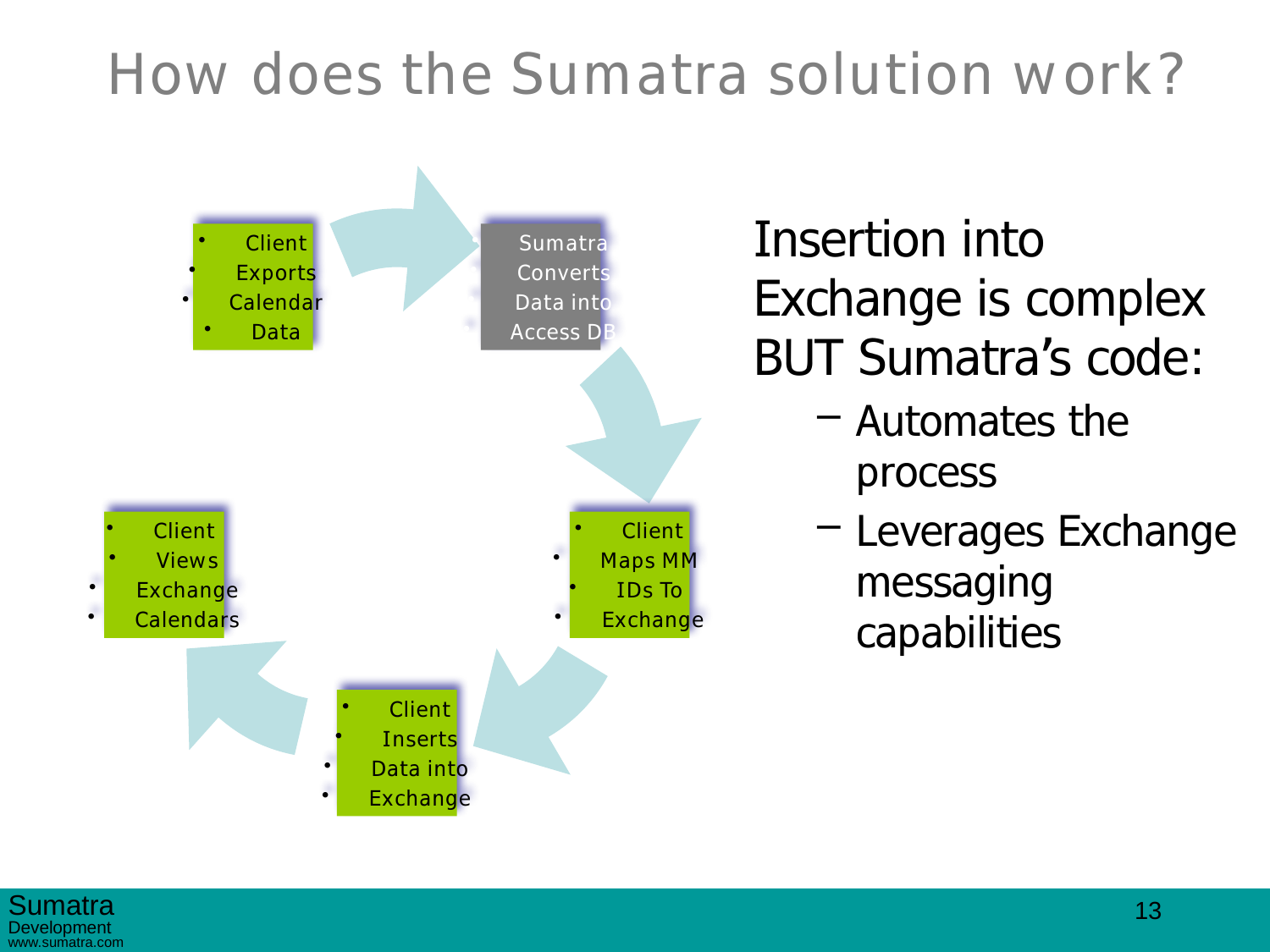

# How does the Sumatra solution work?

Client
Exports
Calendar
Data
Sumatra
Converts
Data into
Access DB

Client
Views
Exchange
Calendars
Client
Maps MM
IDs To
Exchange
Client
Inserts
Data into
Exchange
Insertion into Exchange is complex BUT Sumatra’s code:
Automates the process
Leverages Exchange messaging capabilities
13